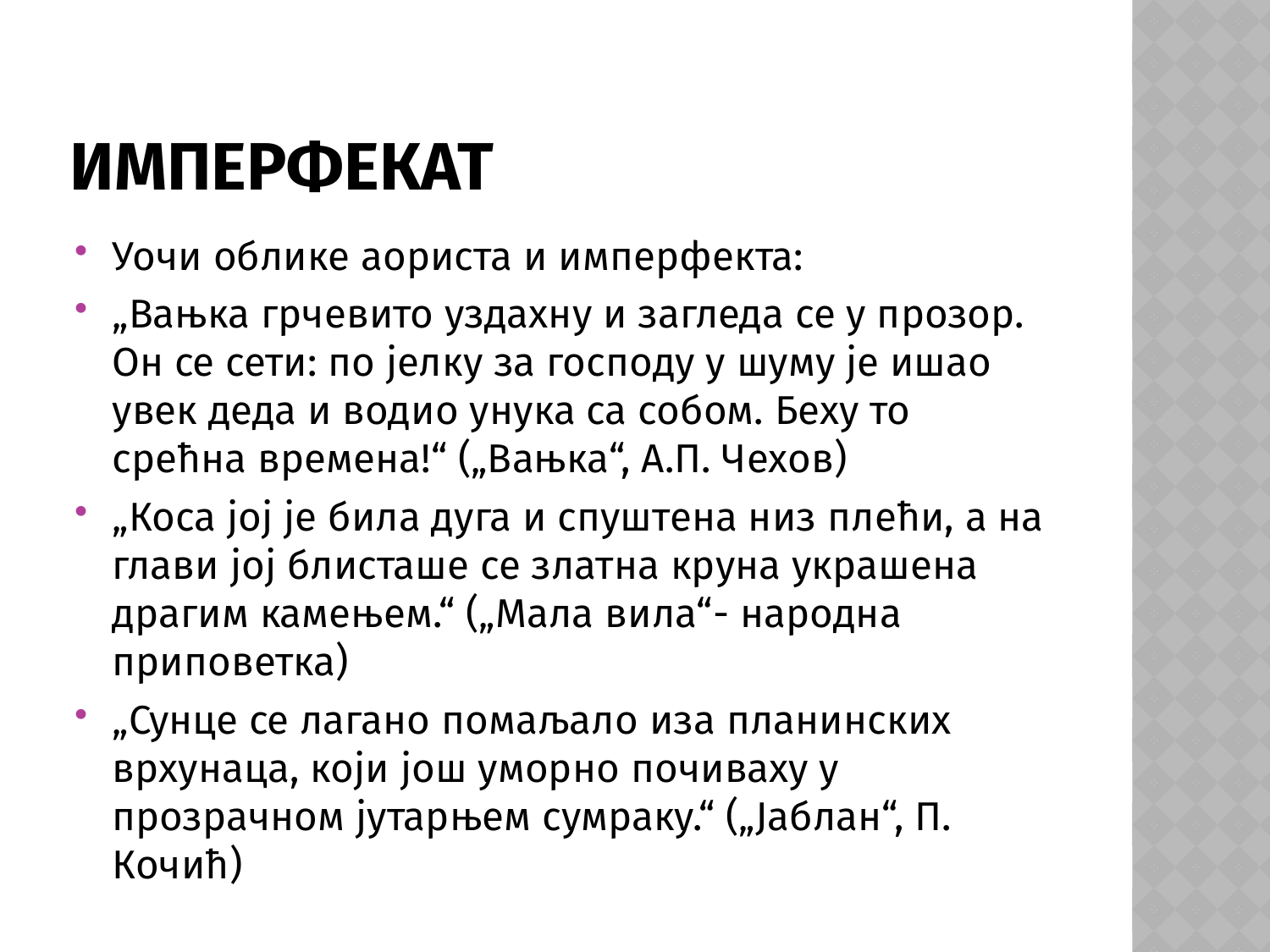

# имперфекат
Уочи облике аориста и имперфекта:
„Вањка грчевито уздахну и загледа се у прозор. Он се сети: по јелку за господу у шуму је ишао увек деда и водио унука са собом. Беху то срећна времена!“ („Вањка“, А.П. Чехов)
„Коса јој је била дуга и спуштена низ плећи, а на глави јој блисташе се златна круна украшена драгим камењем.“ („Мала вила“- народна приповетка)
„Сунце се лагано помаљало иза планинских врхунаца, који још уморно почиваху у прозрачном јутарњем сумраку.“ („Јаблан“, П. Кочић)